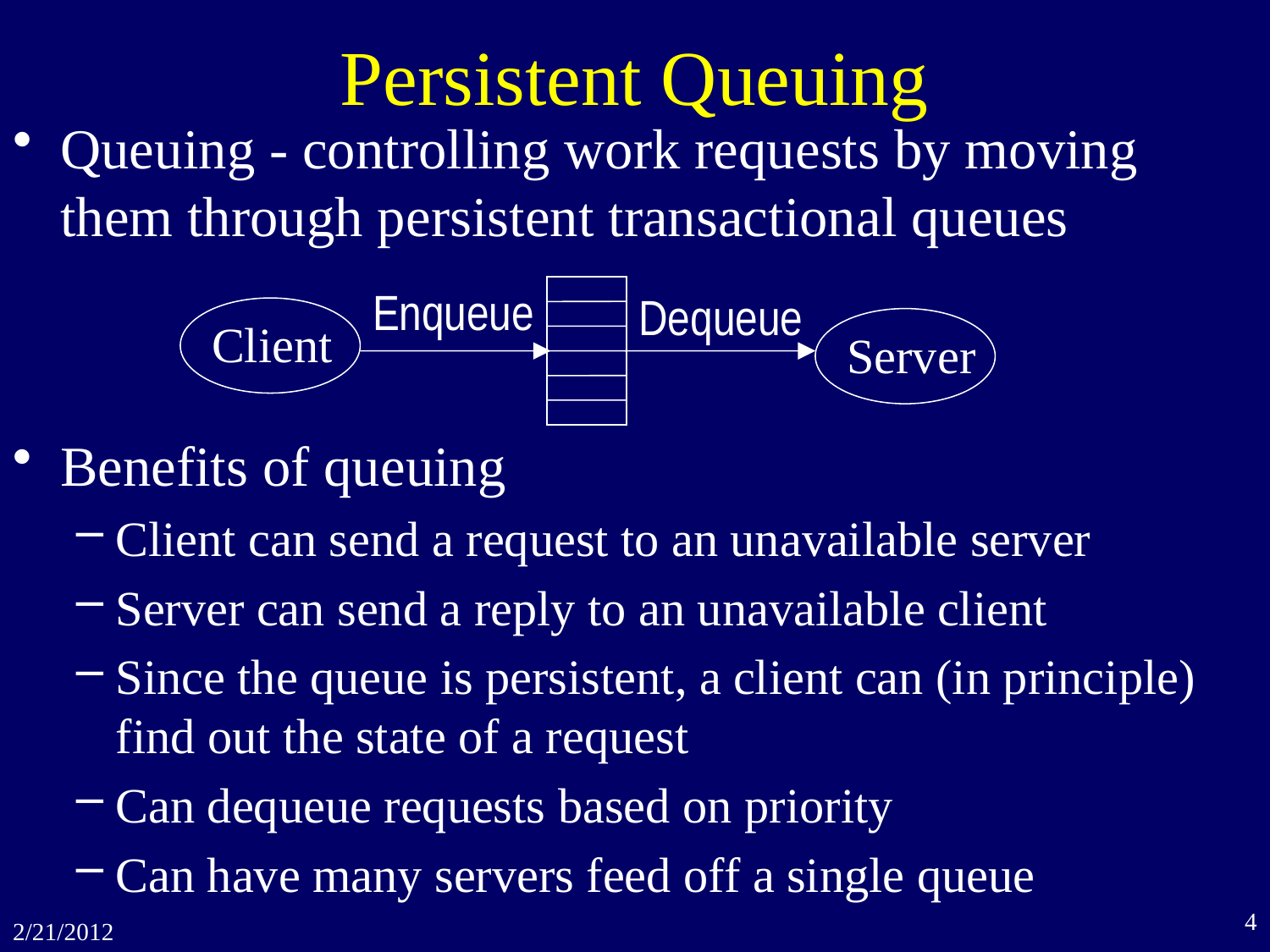

# Persistent Queuing
Queuing - controlling work requests by moving them through persistent transactional queues
Enqueue
Dequeue

Client

Server

Benefits of queuing
Client can send a request to an unavailable server
Server can send a reply to an unavailable client
Since the queue is persistent, a client can (in principle) find out the state of a request
Can dequeue requests based on priority
Can have many servers feed off a single queue
4
2/21/2012